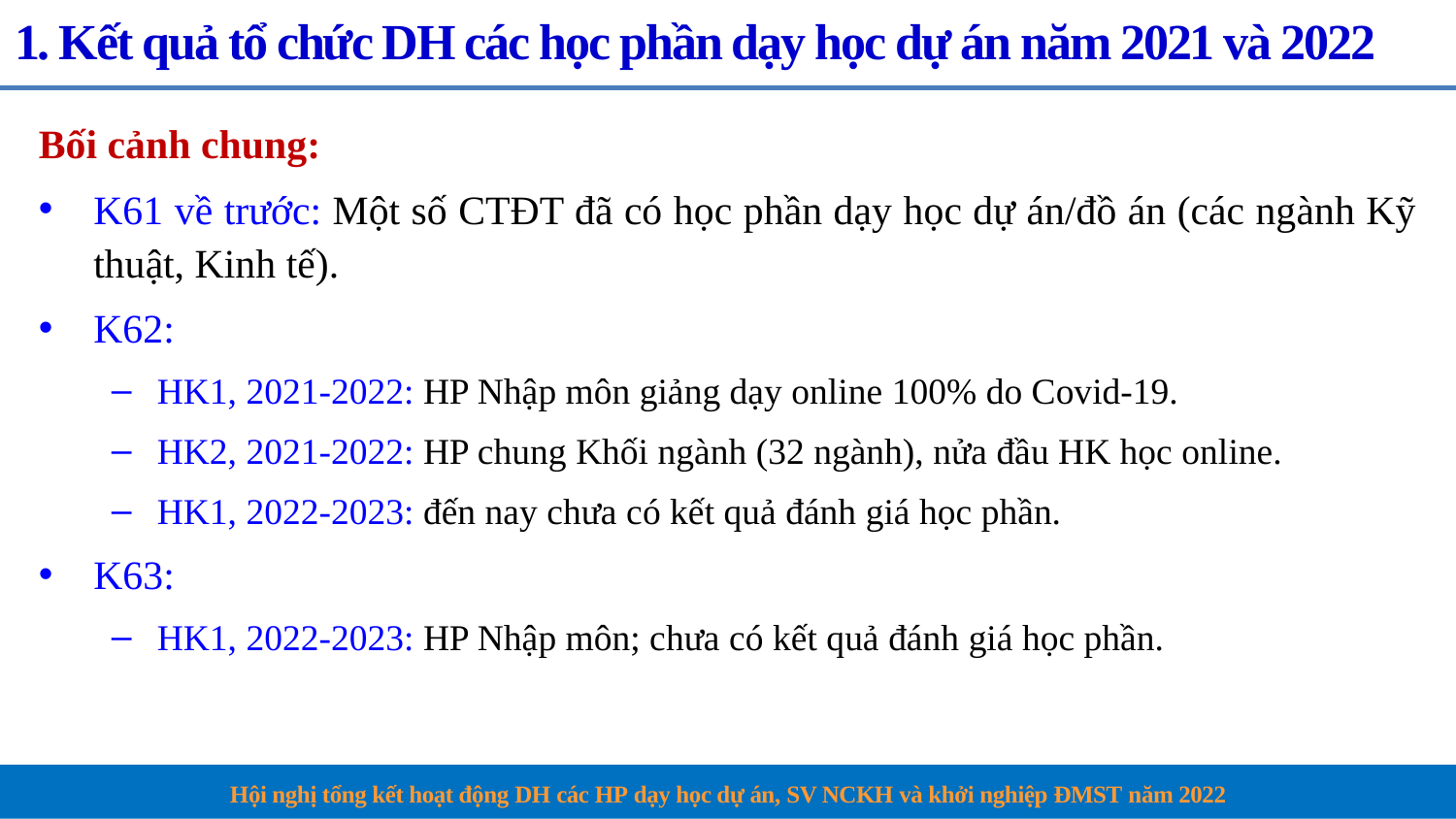

# 1. Kết quả tổ chức DH các học phần dạy học dự án năm 2021 và 2022
Bối cảnh chung:
K61 về trước: Một số CTĐT đã có học phần dạy học dự án/đồ án (các ngành Kỹ thuật, Kinh tế).
K62:
HK1, 2021-2022: HP Nhập môn giảng dạy online 100% do Covid-19.
HK2, 2021-2022: HP chung Khối ngành (32 ngành), nửa đầu HK học online.
HK1, 2022-2023: đến nay chưa có kết quả đánh giá học phần.
K63:
HK1, 2022-2023: HP Nhập môn; chưa có kết quả đánh giá học phần.
Hội nghị tổng kết hoạt động DH các HP dạy học dự án, SV NCKH và khởi nghiệp ĐMST năm 2022